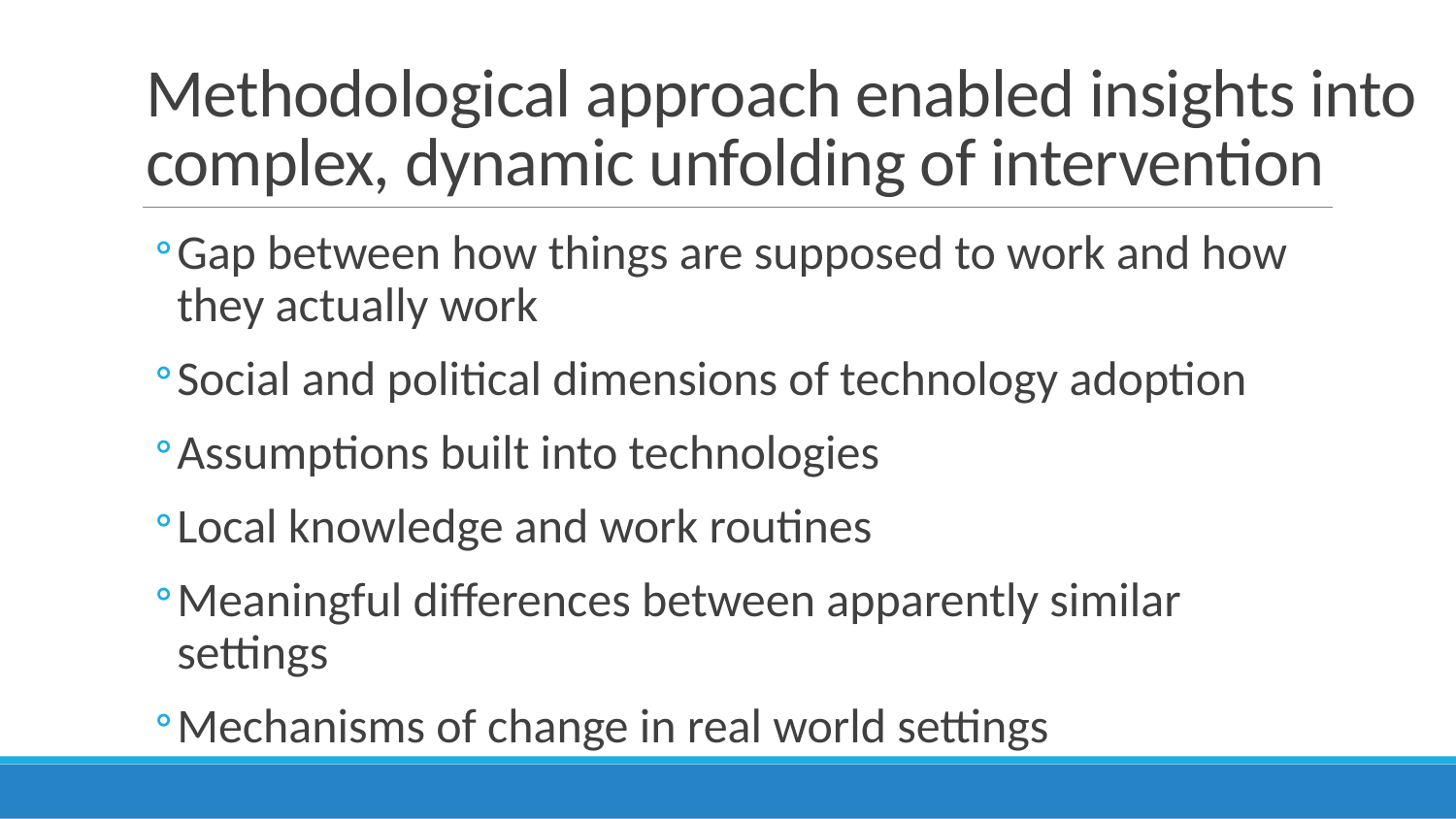

# Methodological approach enabled insights into complex, dynamic unfolding of intervention
Gap between how things are supposed to work and how they actually work
Social and political dimensions of technology adoption
Assumptions built into technologies
Local knowledge and work routines
Meaningful differences between apparently similar settings
Mechanisms of change in real world settings